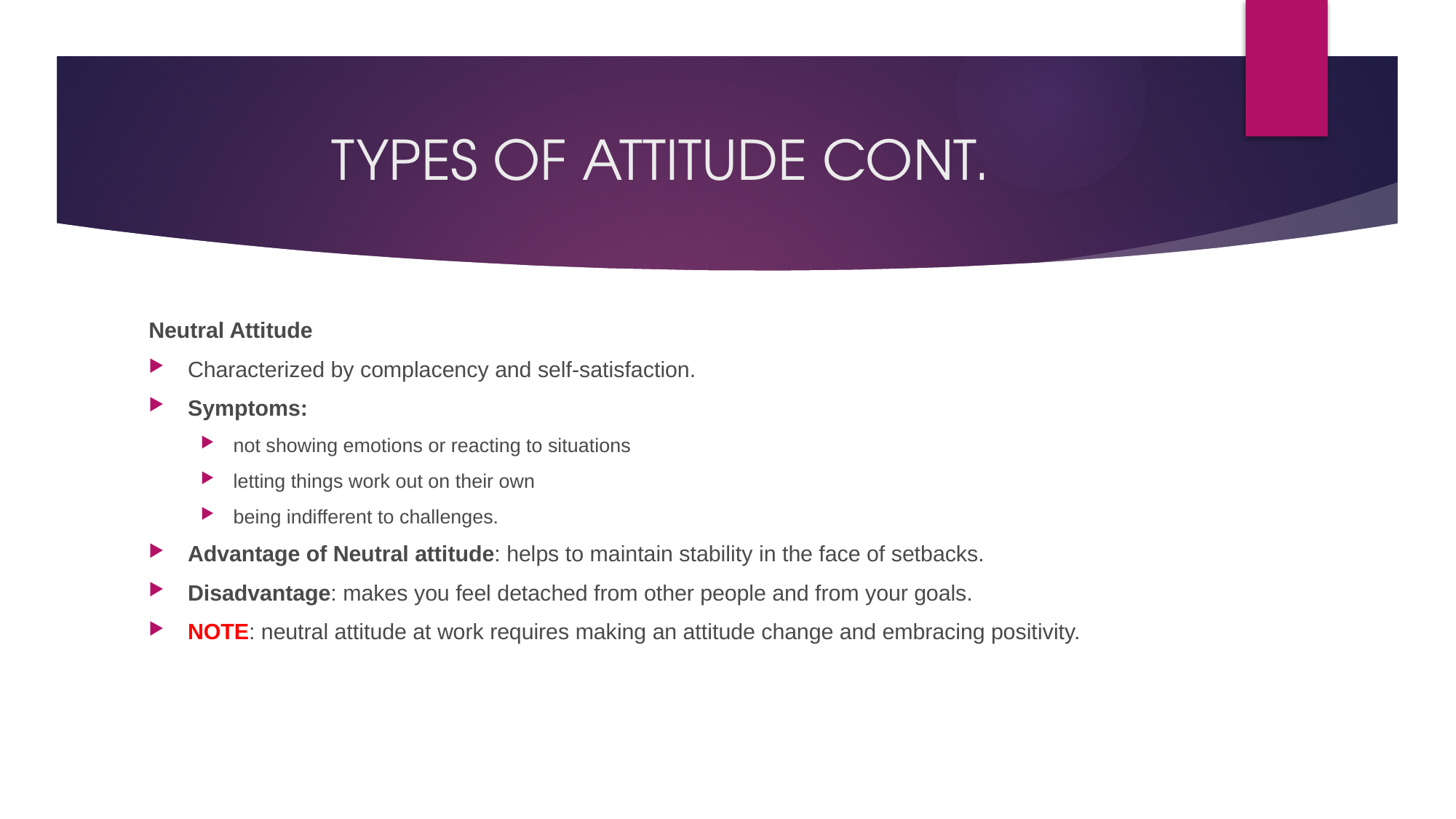

# TYPES OF ATTITUDE CONT.
Neutral Attitude
Characterized by complacency and self-satisfaction.
Symptoms:
not showing emotions or reacting to situations
letting things work out on their own
being indifferent to challenges.
Advantage of Neutral attitude: helps to maintain stability in the face of setbacks.
Disadvantage: makes you feel detached from other people and from your goals.
NOTE: neutral attitude at work requires making an attitude change and embracing positivity.